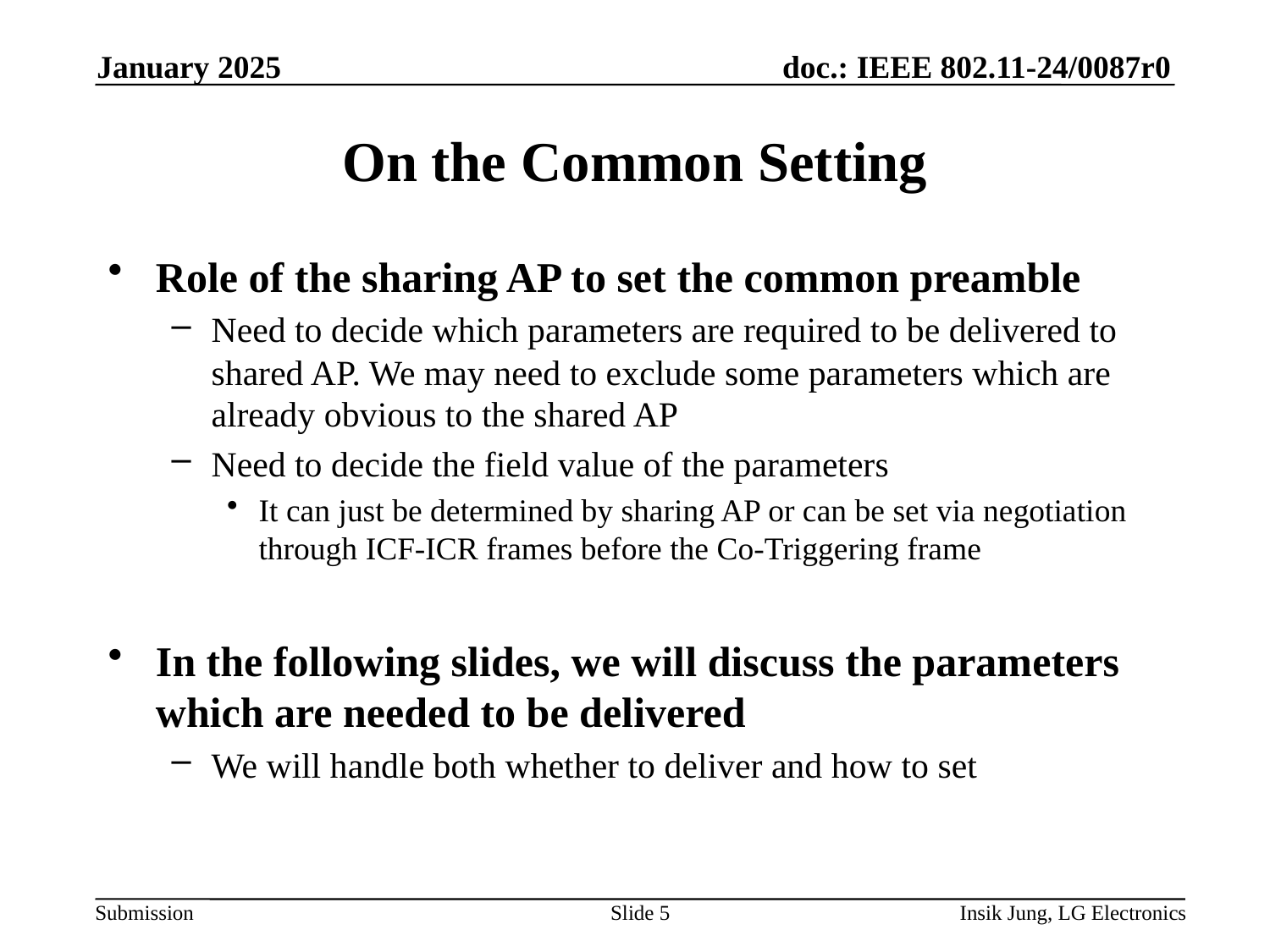

January 2025
# On the Common Setting
Role of the sharing AP to set the common preamble
Need to decide which parameters are required to be delivered to shared AP. We may need to exclude some parameters which are already obvious to the shared AP
Need to decide the field value of the parameters
It can just be determined by sharing AP or can be set via negotiation through ICF-ICR frames before the Co-Triggering frame

In the following slides, we will discuss the parameters which are needed to be delivered
We will handle both whether to deliver and how to set
Slide 5
Insik Jung, LG Electronics